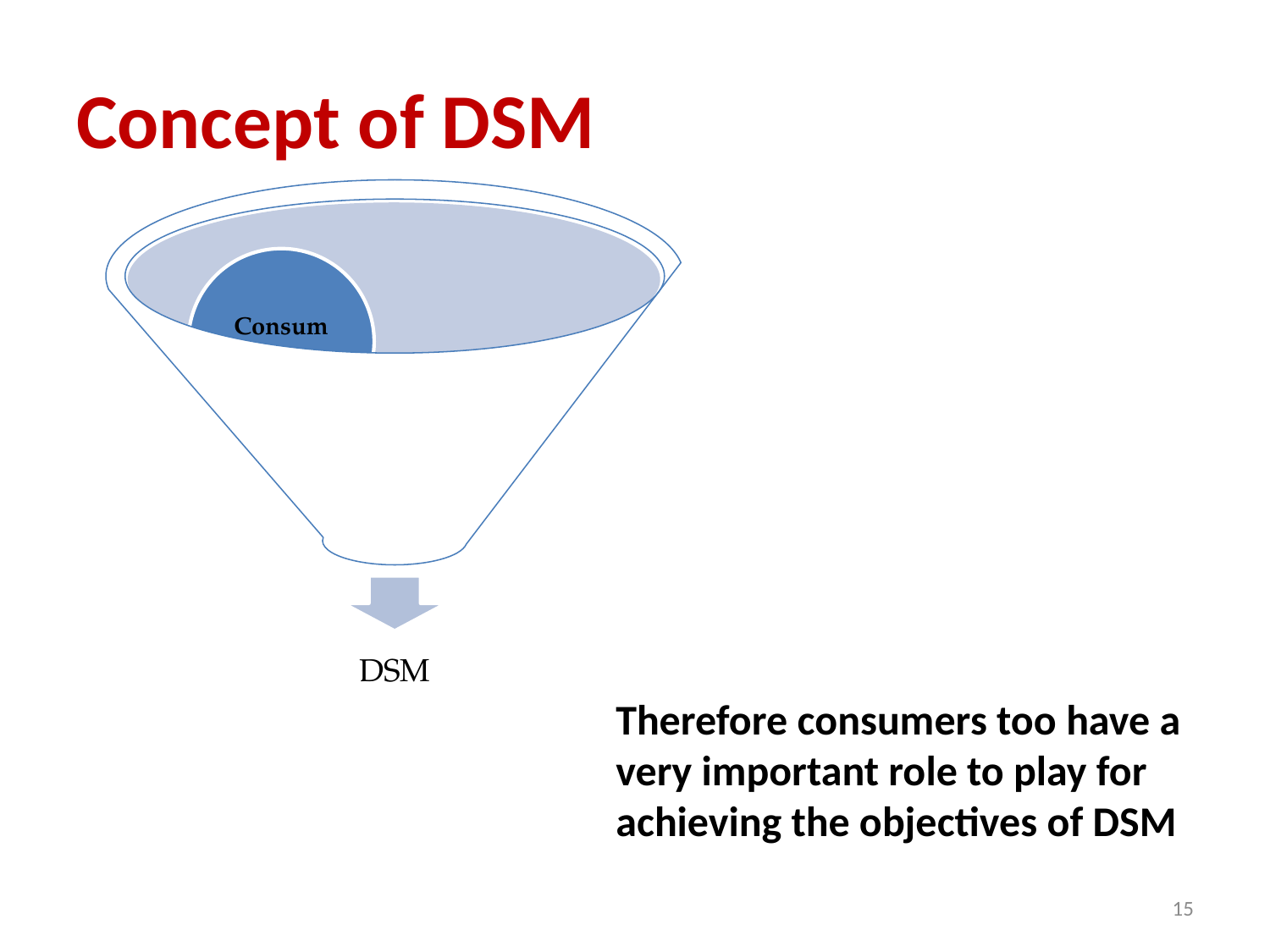

# Concept of DSM
Utility
DSM
Consumer
Therefore consumers too have a very important role to play for achieving the objectives of DSM
15